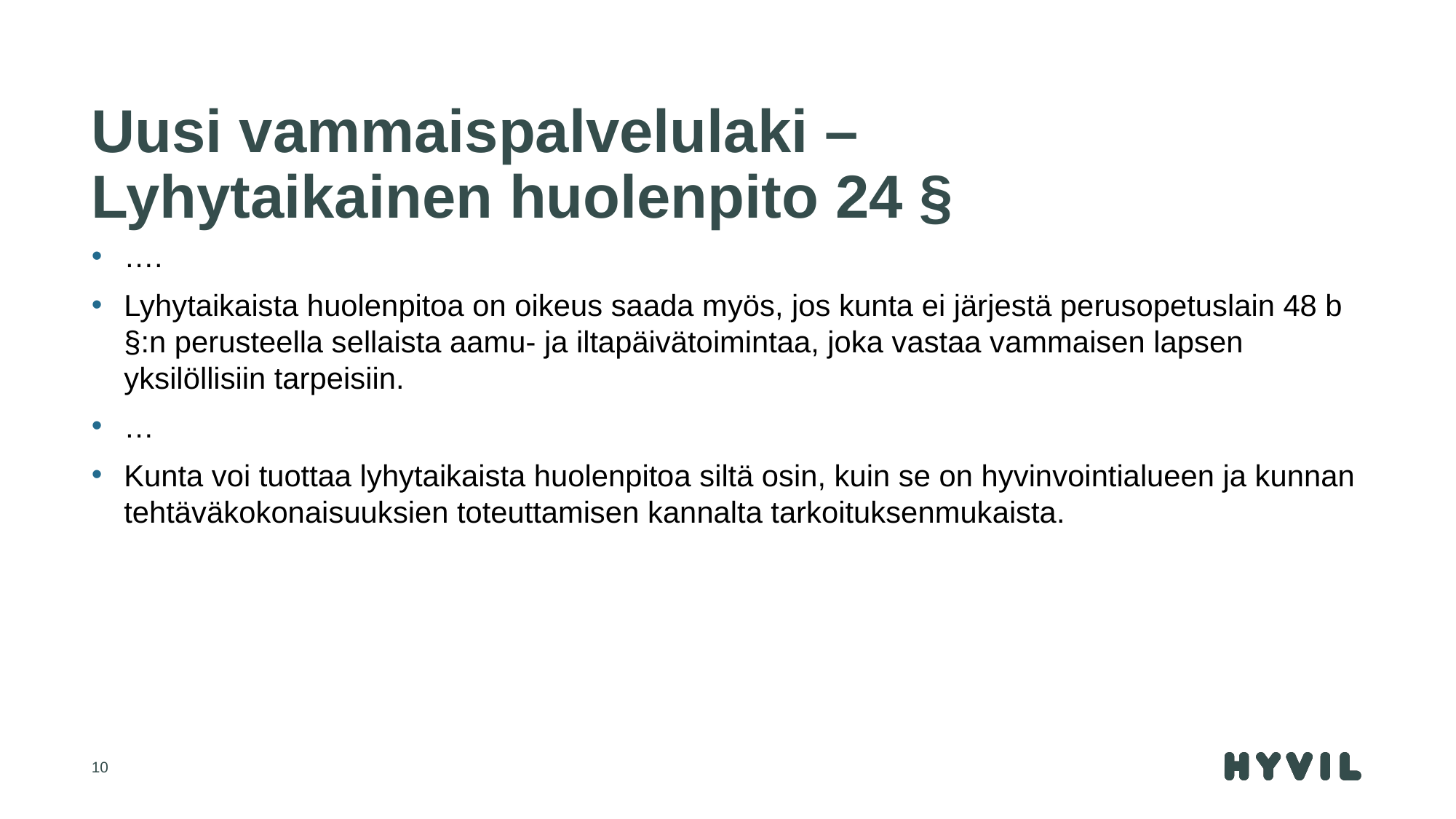

# Uusi vammaispalvelulaki – Lyhytaikainen huolenpito 24 §
….
Lyhytaikaista huolenpitoa on oikeus saada myös, jos kunta ei järjestä perusopetuslain 48 b §:n perusteella sellaista aamu- ja iltapäivätoimintaa, joka vastaa vammaisen lapsen yksilöllisiin tarpeisiin.
…
Kunta voi tuottaa lyhytaikaista huolenpitoa siltä osin, kuin se on hyvinvointialueen ja kunnan tehtäväkokonaisuuksien toteuttamisen kannalta tarkoituksenmukaista.
10